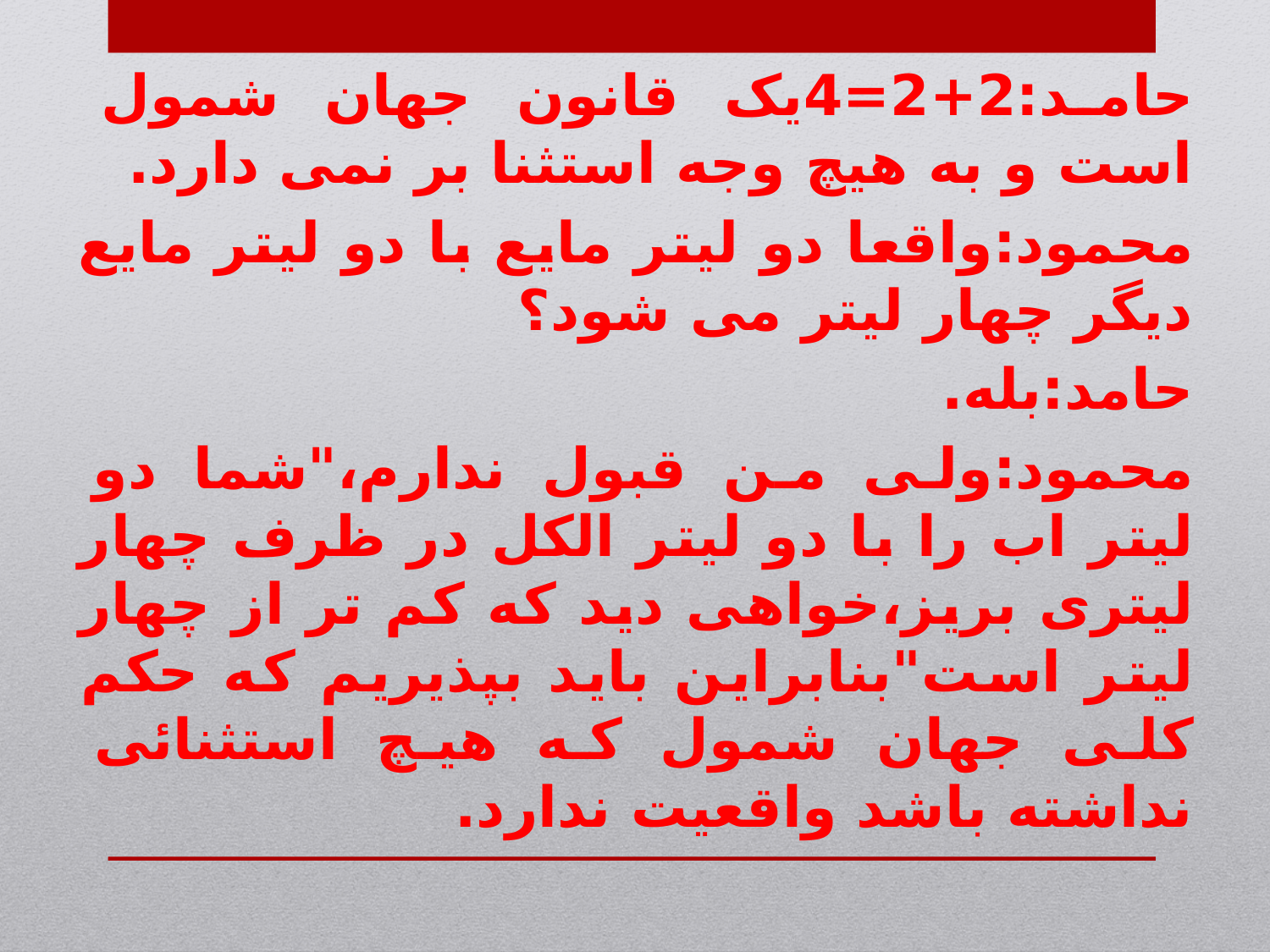

حامد:2+2=4یک قانون جهان شمول است و به هیچ وجه استثنا بر نمی دارد.
محمود:واقعا دو لیتر مایع با دو لیتر مایع دیگر چهار لیتر می شود؟
حامد:بله.
محمود:ولی من قبول ندارم،"شما دو لیتر اب را با دو لیتر الکل در ظرف چهار لیتری بریز،خواهی دید که کم تر از چهار لیتر است"بنابراین باید بپذیریم که حکم کلی جهان شمول که هیچ استثنائی نداشته باشد واقعیت ندارد.